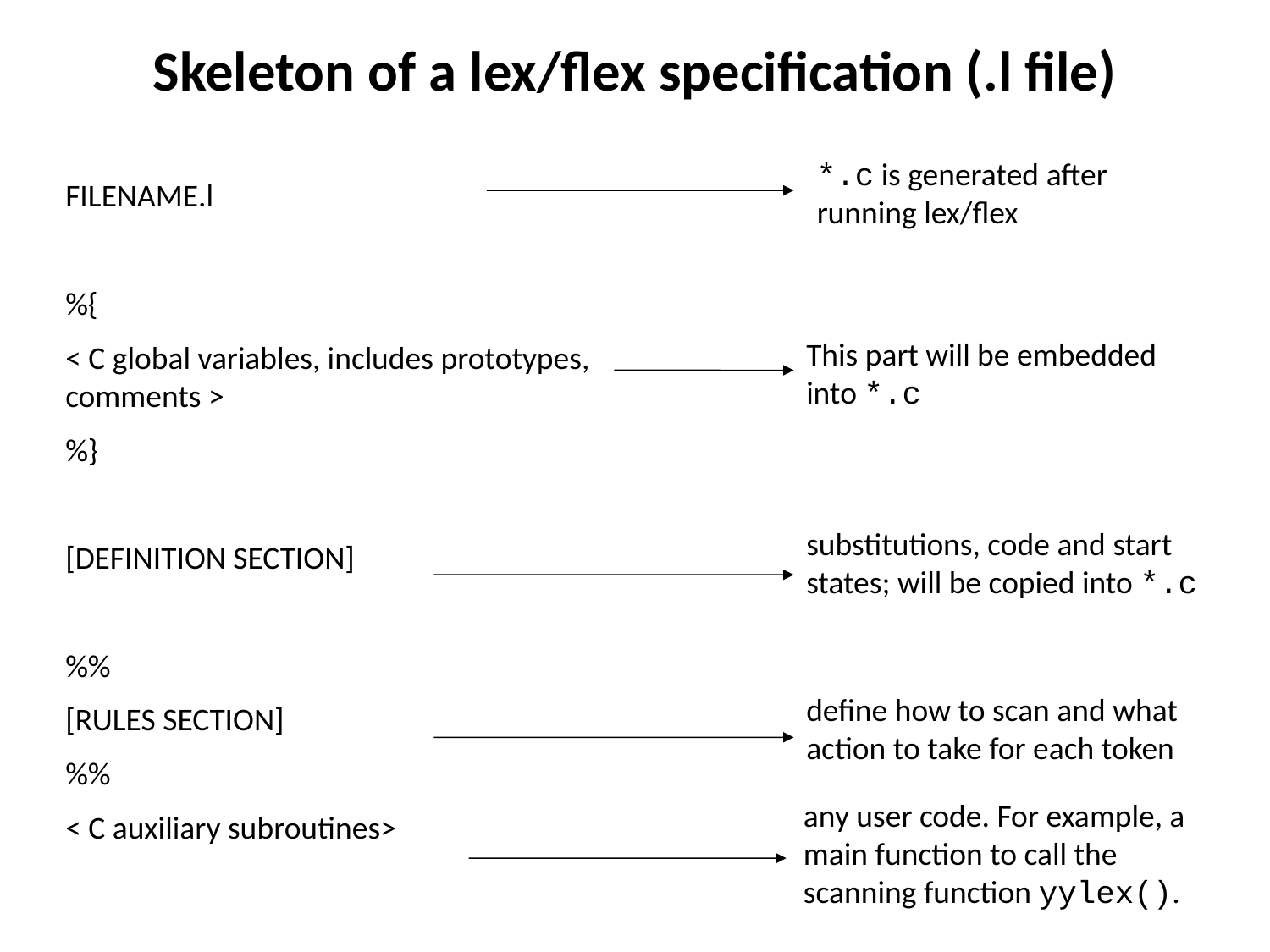

# Skeleton of a lex/flex specification (.l file)
*.c is generated after running lex/flex
FILENAME.l

%{
< C global variables, includes prototypes, comments >
%}

[DEFINITION SECTION]

%%
[RULES SECTION]
%%
< C auxiliary subroutines>

This part will be embedded into *.c

substitutions, code and start states; will be copied into *.c

define how to scan and what action to take for each token

any user code. For example, a main function to call the scanning function yylex().